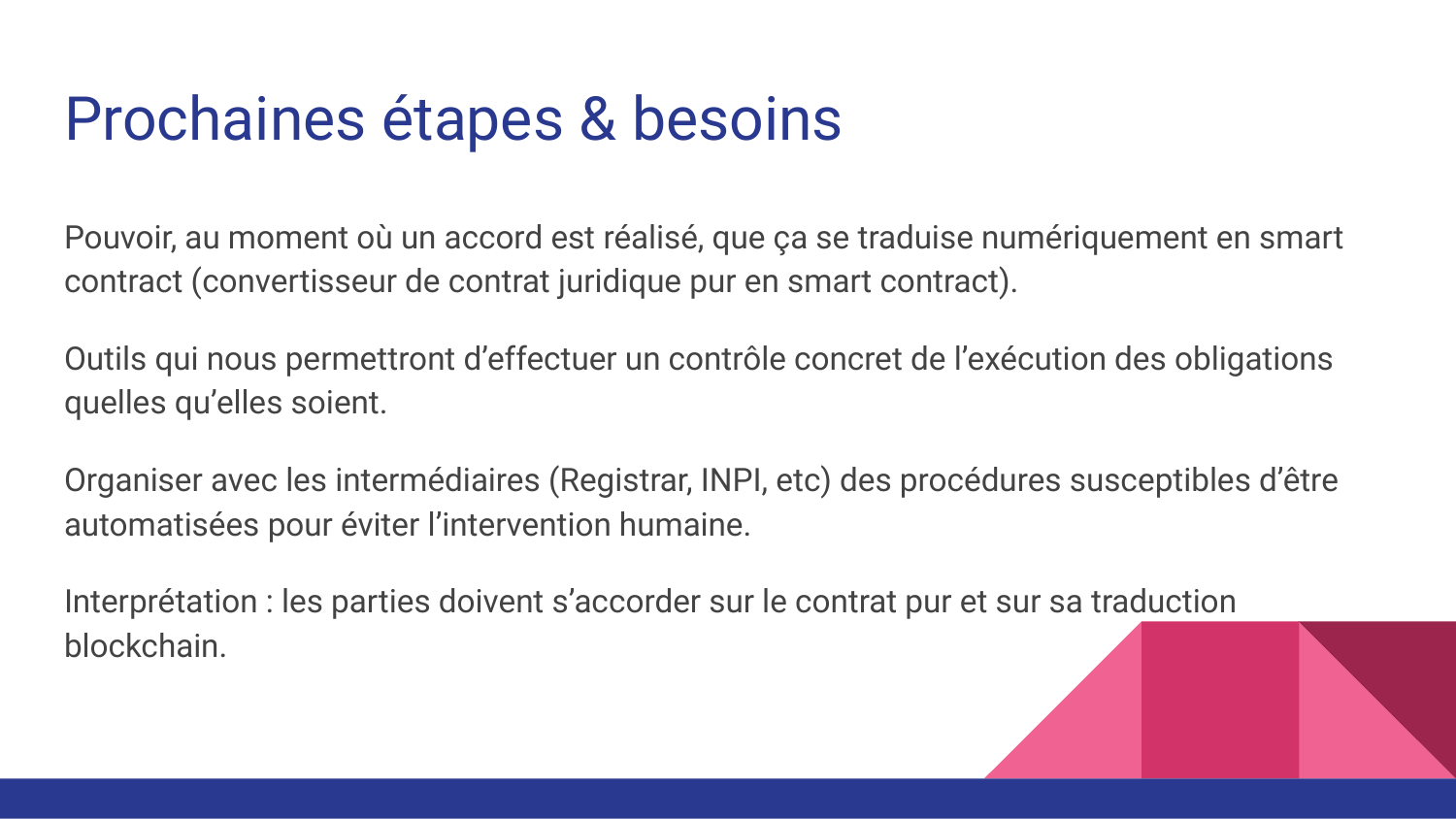

# Prochaines étapes & besoins
Pouvoir, au moment où un accord est réalisé, que ça se traduise numériquement en smart contract (convertisseur de contrat juridique pur en smart contract).
Outils qui nous permettront d’effectuer un contrôle concret de l’exécution des obligations quelles qu’elles soient.
Organiser avec les intermédiaires (Registrar, INPI, etc) des procédures susceptibles d’être automatisées pour éviter l’intervention humaine.
Interprétation : les parties doivent s’accorder sur le contrat pur et sur sa traduction blockchain.